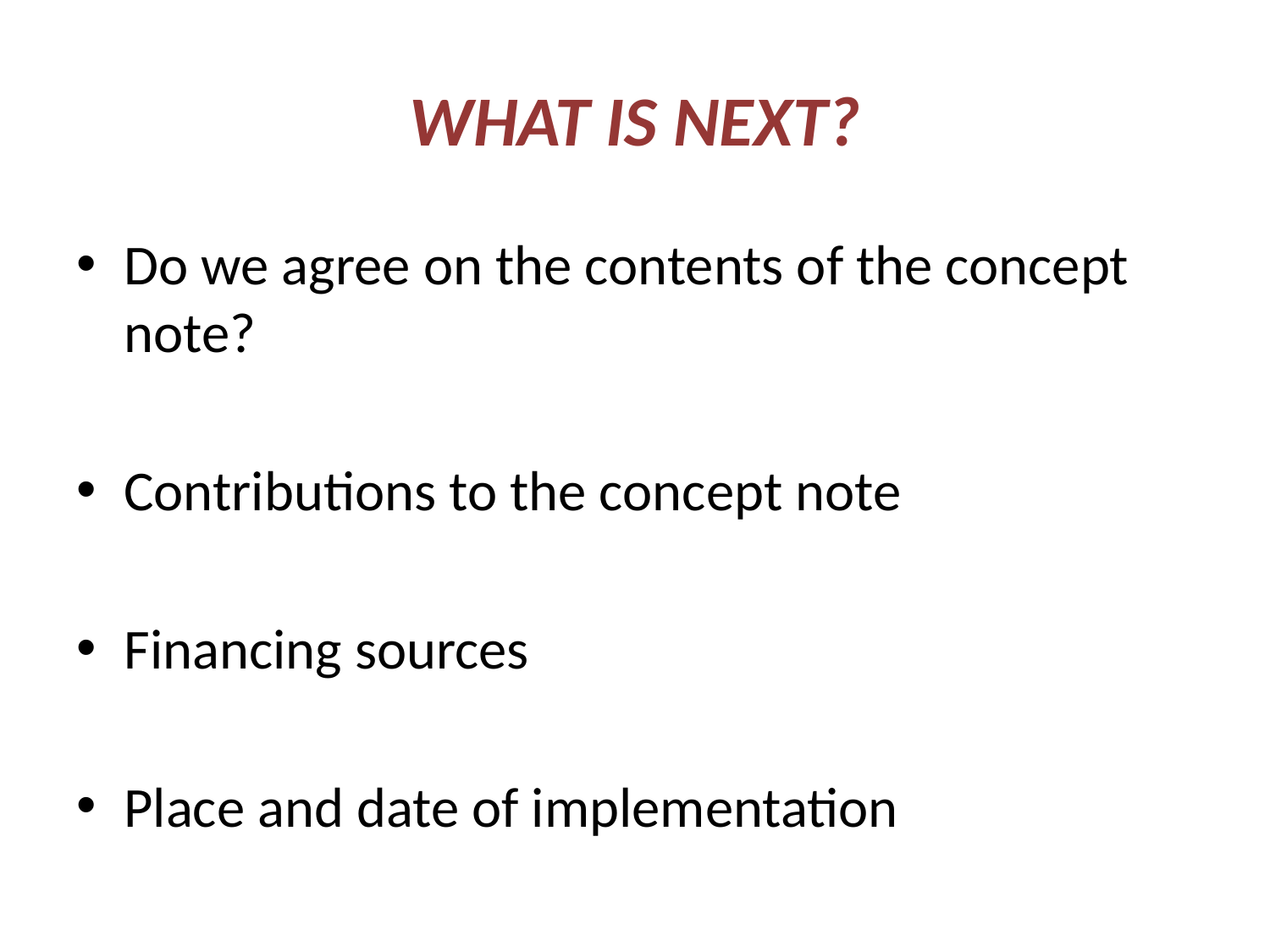

# WHAT IS NEXT?
Do we agree on the contents of the concept note?

Contributions to the concept note

Financing sources

Place and date of implementation